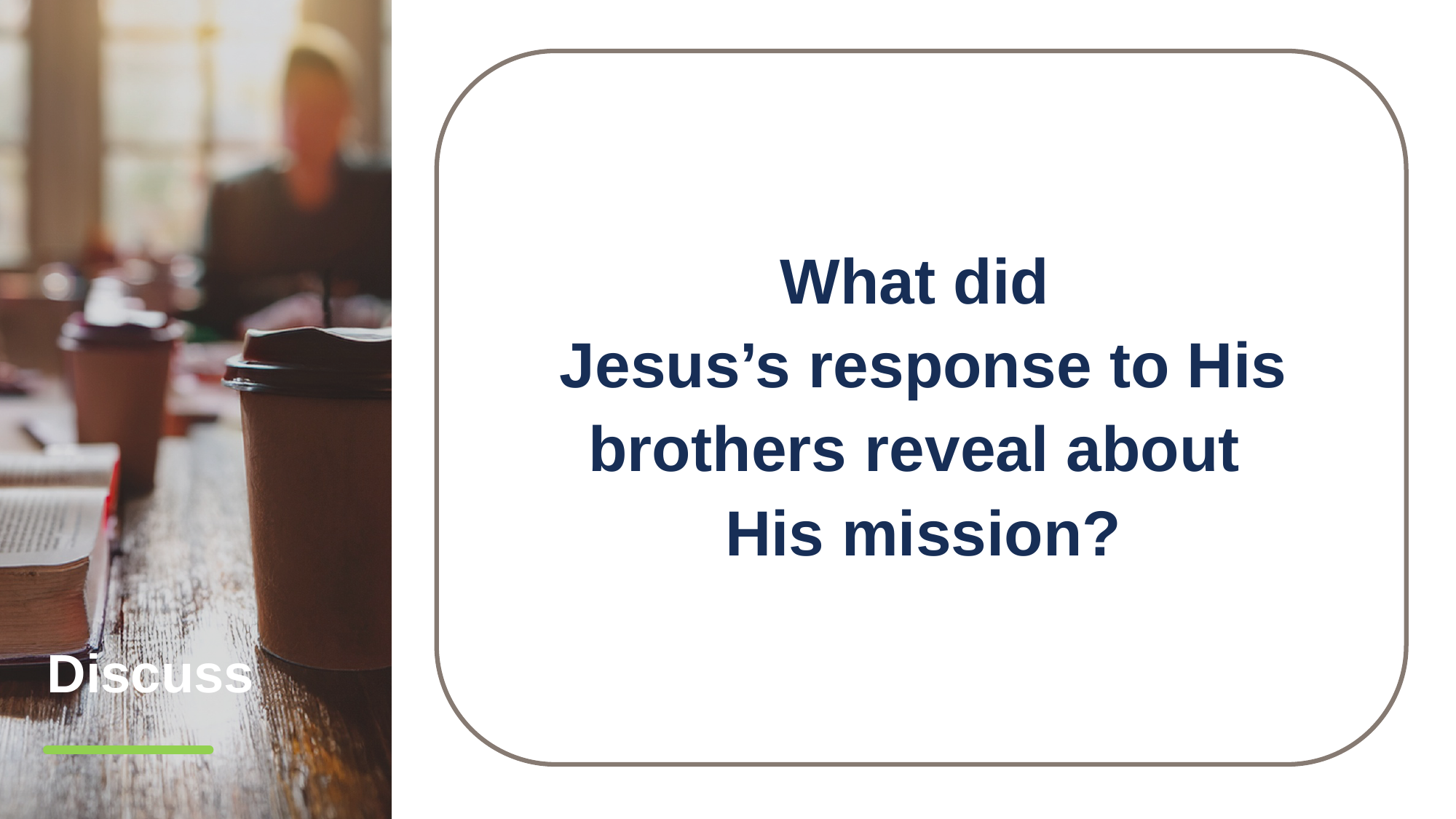

What did
Jesus’s response to His brothers reveal about
His mission?
# Discuss